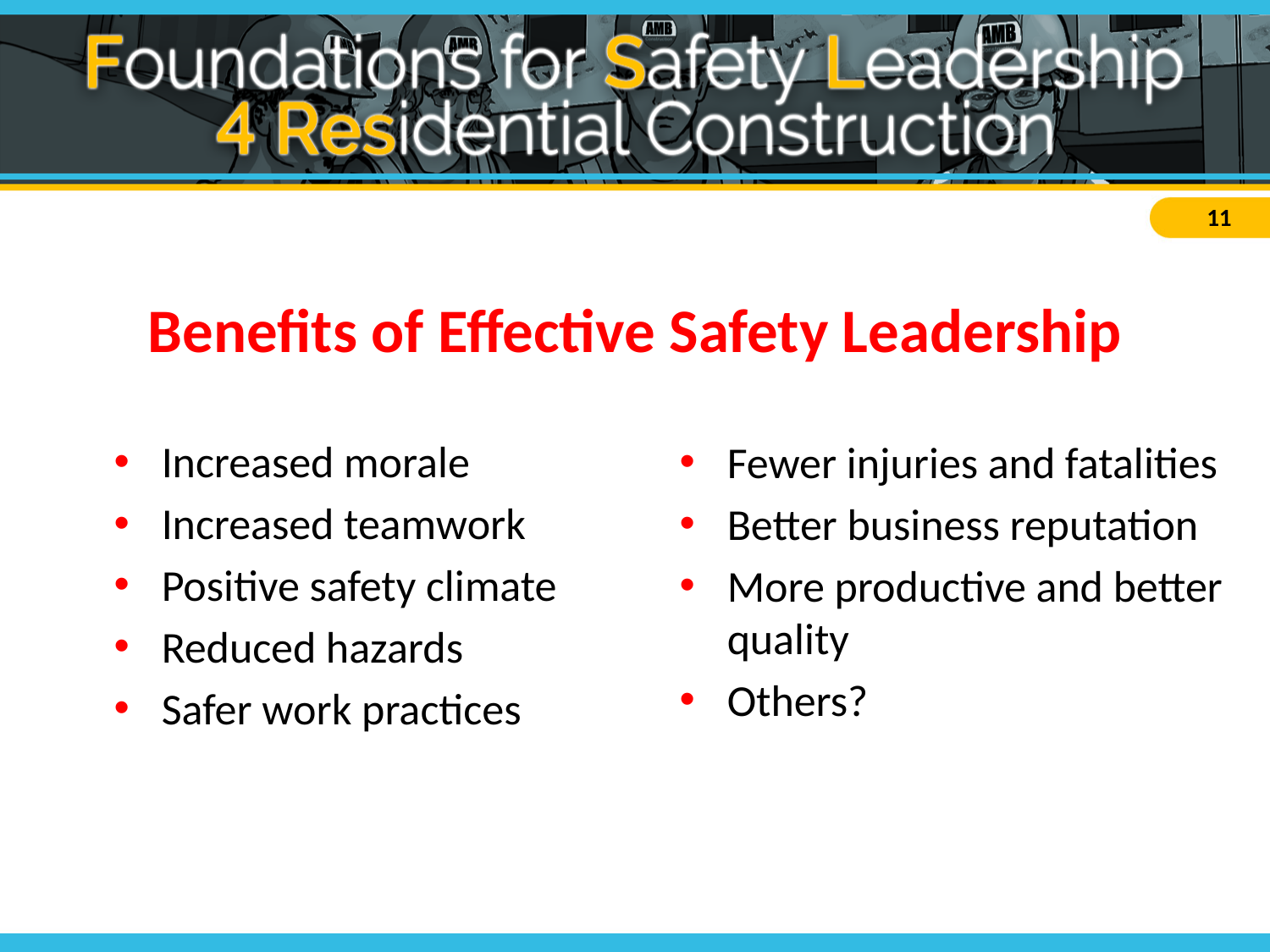

# Benefits of Effective Safety Leadership
Increased morale
Increased teamwork
Positive safety climate
Reduced hazards
Safer work practices
Fewer injuries and fatalities
Better business reputation
More productive and better quality
Others?